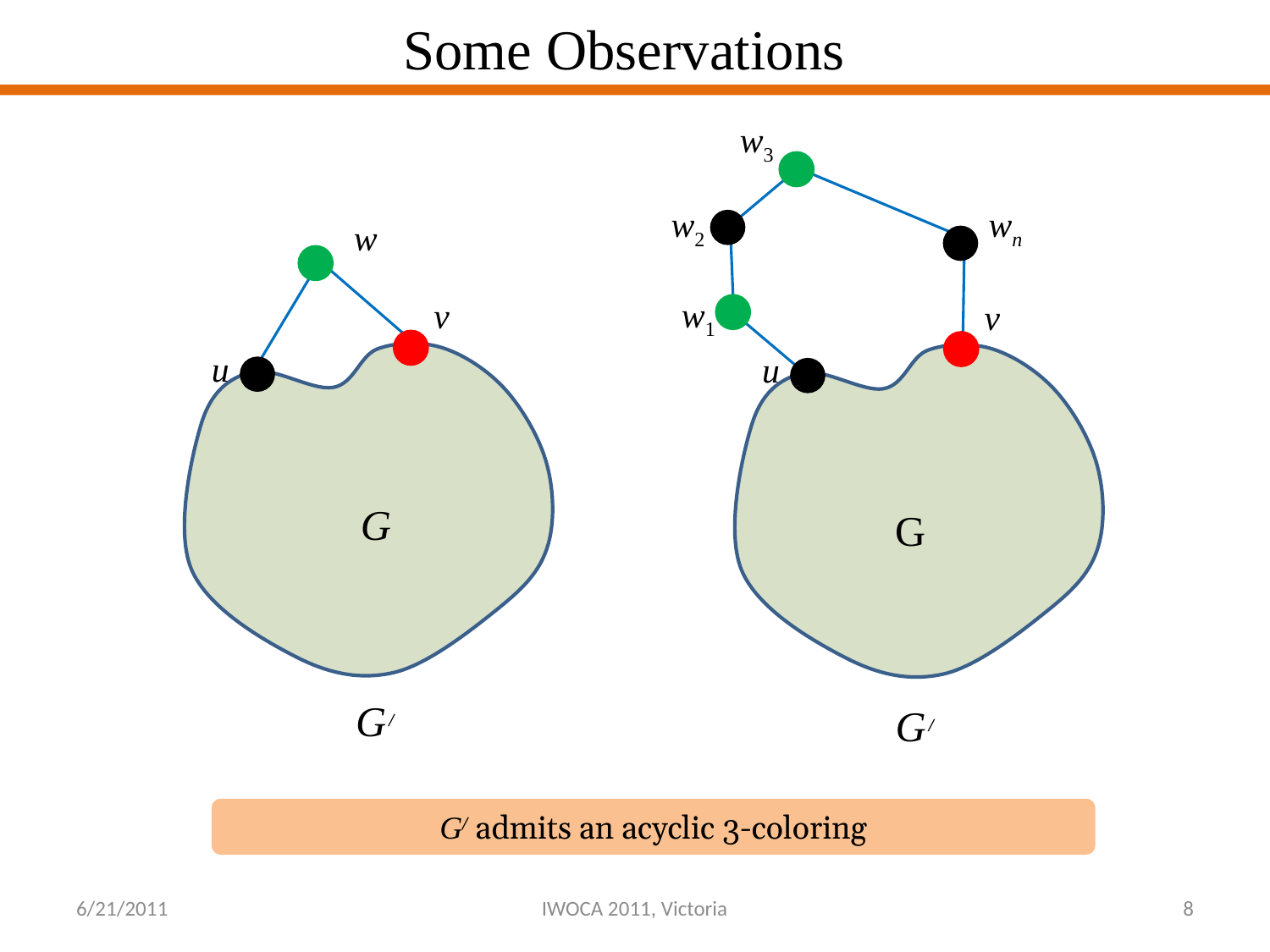

# Some Observations

w3
3

w2
wn
1
w
1
3

v

u
1
w1
3
v

u
1
G
G
G
/
G
/
G/ admits an acyclic 3-coloring
6/21/2011
IWOCA 2011, Victoria
8